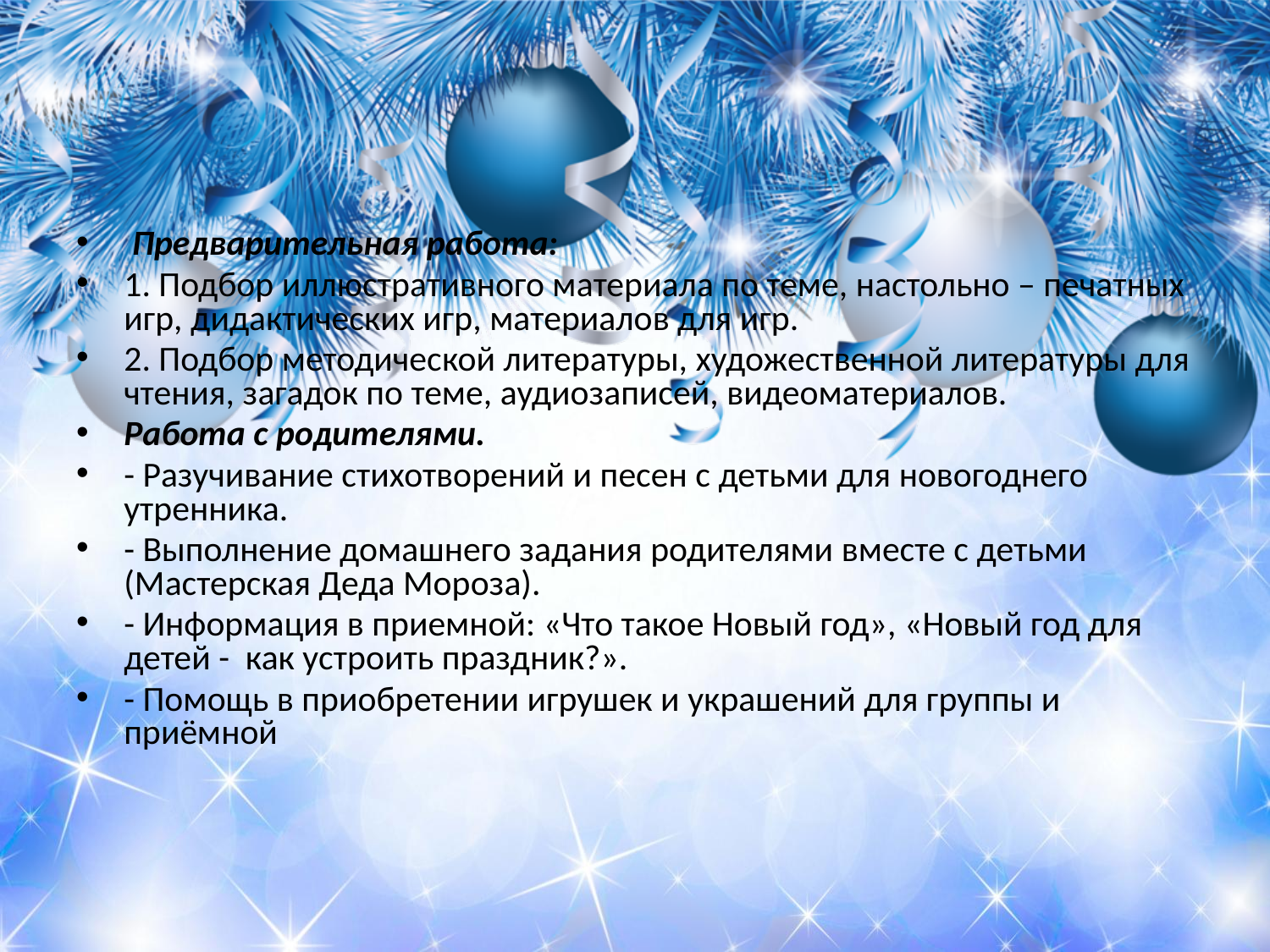

Предварительная работа:
1. Подбор иллюстративного материала по теме, настольно – печатных игр, дидактических игр, материалов для игр.
2. Подбор методической литературы, художественной литературы для чтения, загадок по теме, аудиозаписей, видеоматериалов.
Работа с родителями.
- Разучивание стихотворений и песен с детьми для новогоднего утренника.
- Выполнение домашнего задания родителями вместе с детьми (Мастерская Деда Мороза).
- Информация в приемной: «Что такое Новый год», «Новый год для детей -  как устроить праздник?».
- Помощь в приобретении игрушек и украшений для группы и приёмной